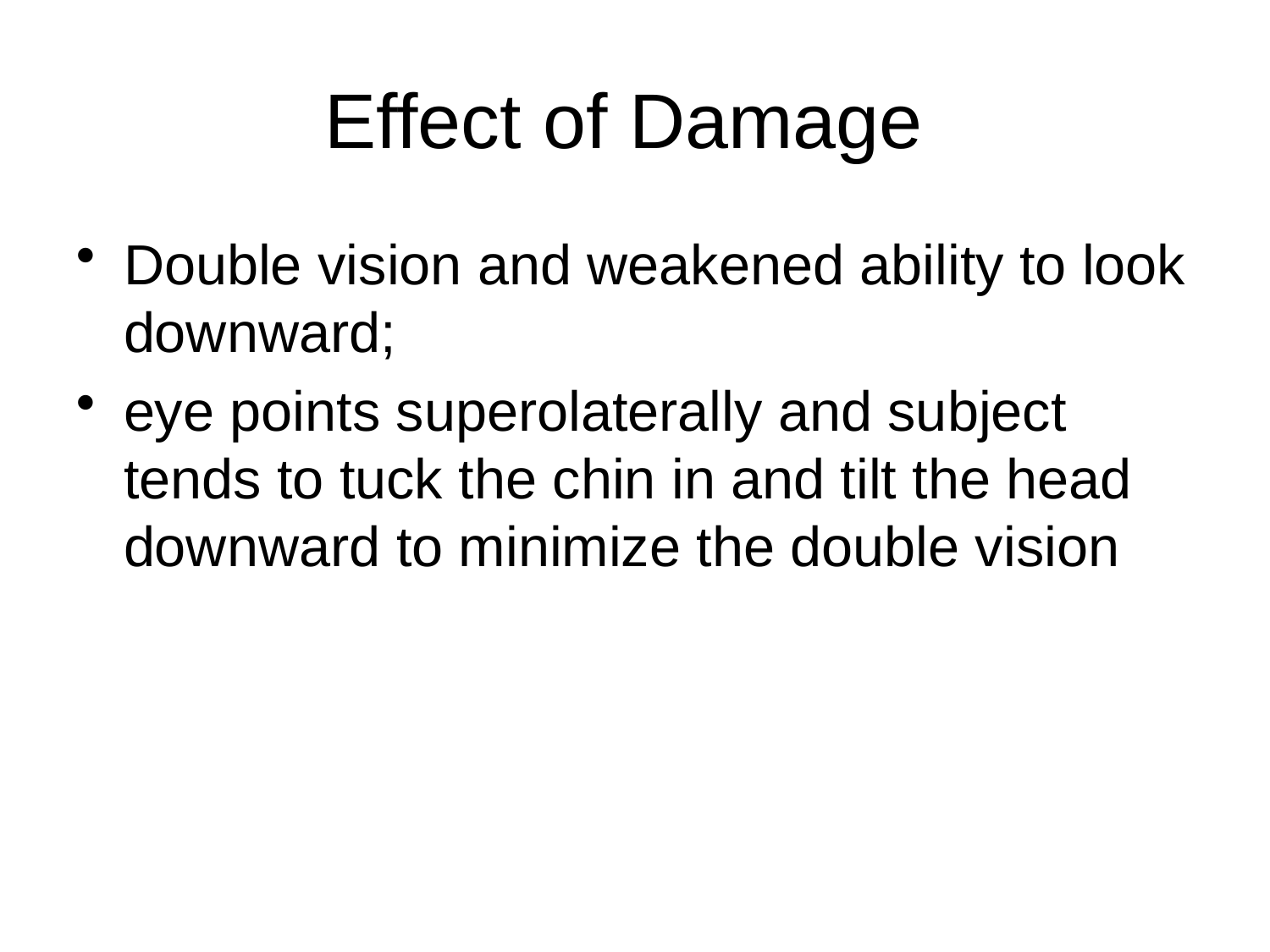

# Effect of Damage
Double vision and weakened ability to look downward;
eye points superolaterally and subject tends to tuck the chin in and tilt the head downward to minimize the double vision